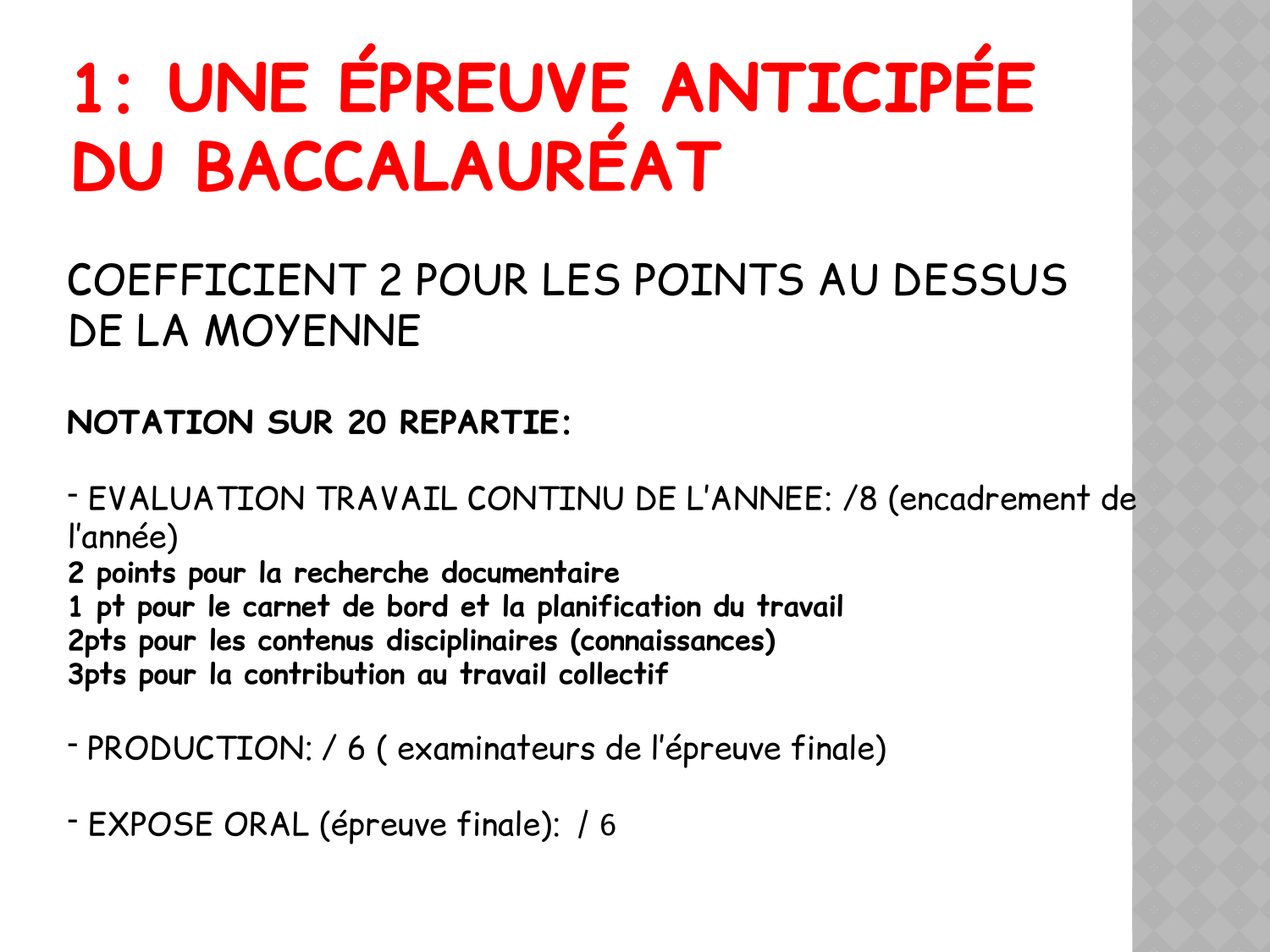

# 1: Une épreuve anticipée du baccalauréat
COEFFICIENT 2 POUR LES POINTS AU DESSUS DE LA MOYENNE
NOTATION SUR 20 REPARTIE:

 EVALUATION TRAVAIL CONTINU DE L’ANNEE: /8 (encadrement de l’année)
2 points pour la recherche documentaire
1 pt pour le carnet de bord et la planification du travail
2pts pour les contenus disciplinaires (connaissances)
3pts pour la contribution au travail collectif

 PRODUCTION:	/ 6 ( examinateurs de l’épreuve finale)

 EXPOSE ORAL (épreuve finale):	/ 6